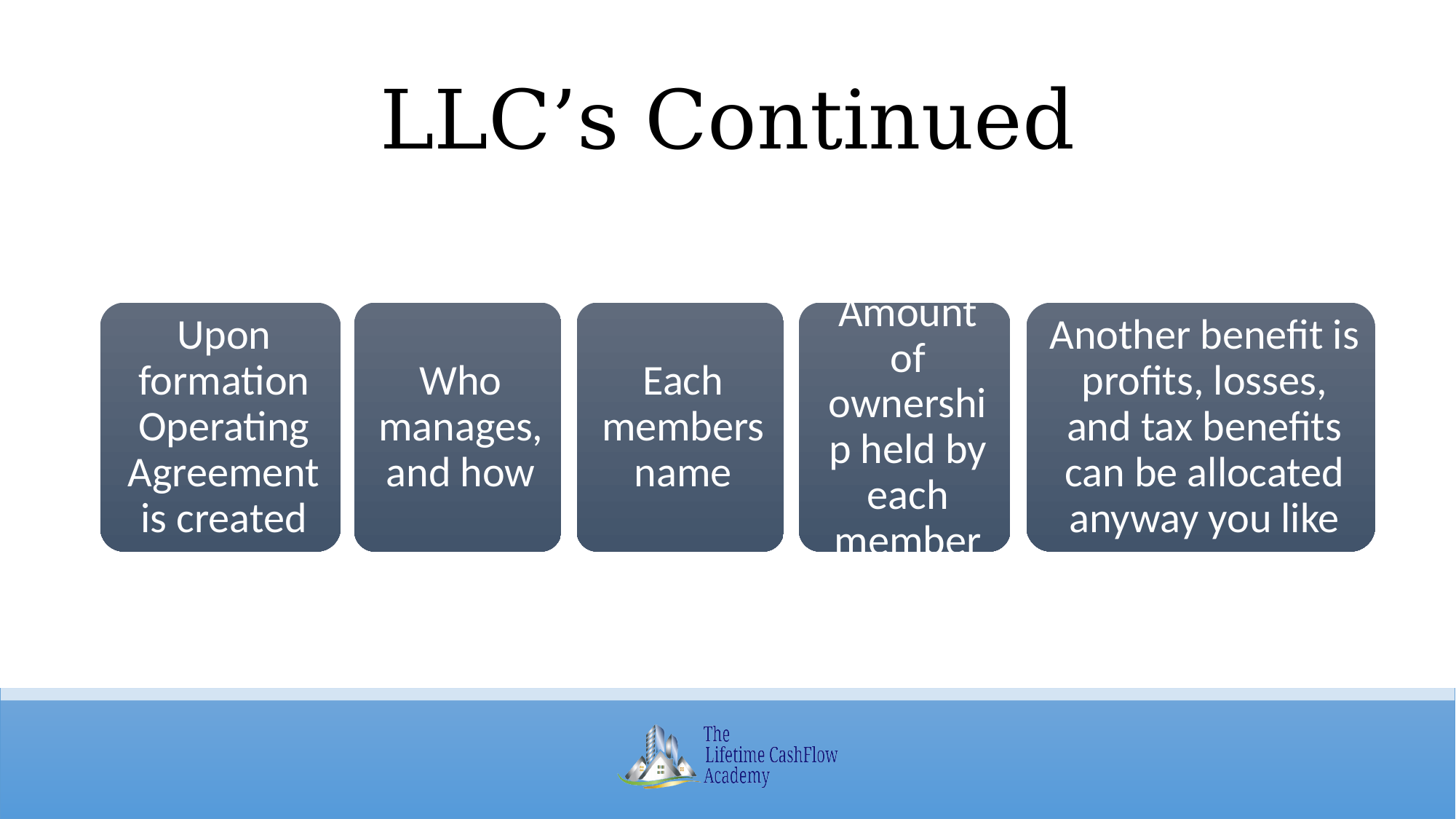

# LLC’s Continued
Upon formation Operating Agreement is created
Who manages, and how
Each members name
Amount of ownership held by each member
Another benefit is profits, losses, and tax benefits can be allocated anyway you like